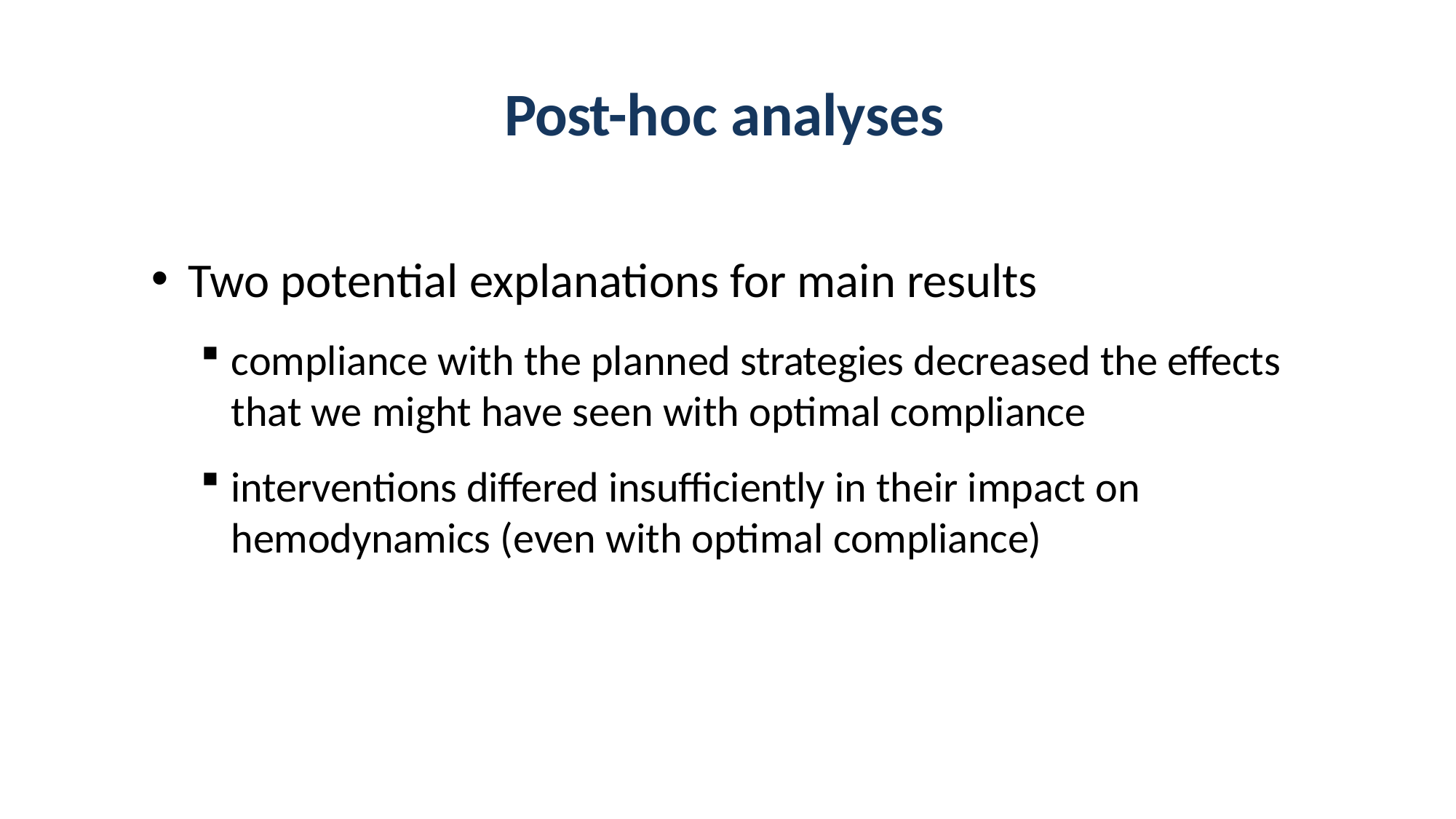

# Post-hoc analyses
Two potential explanations for main results
compliance with the planned strategies decreased the effects that we might have seen with optimal compliance
interventions differed insufficiently in their impact on hemodynamics (even with optimal compliance)